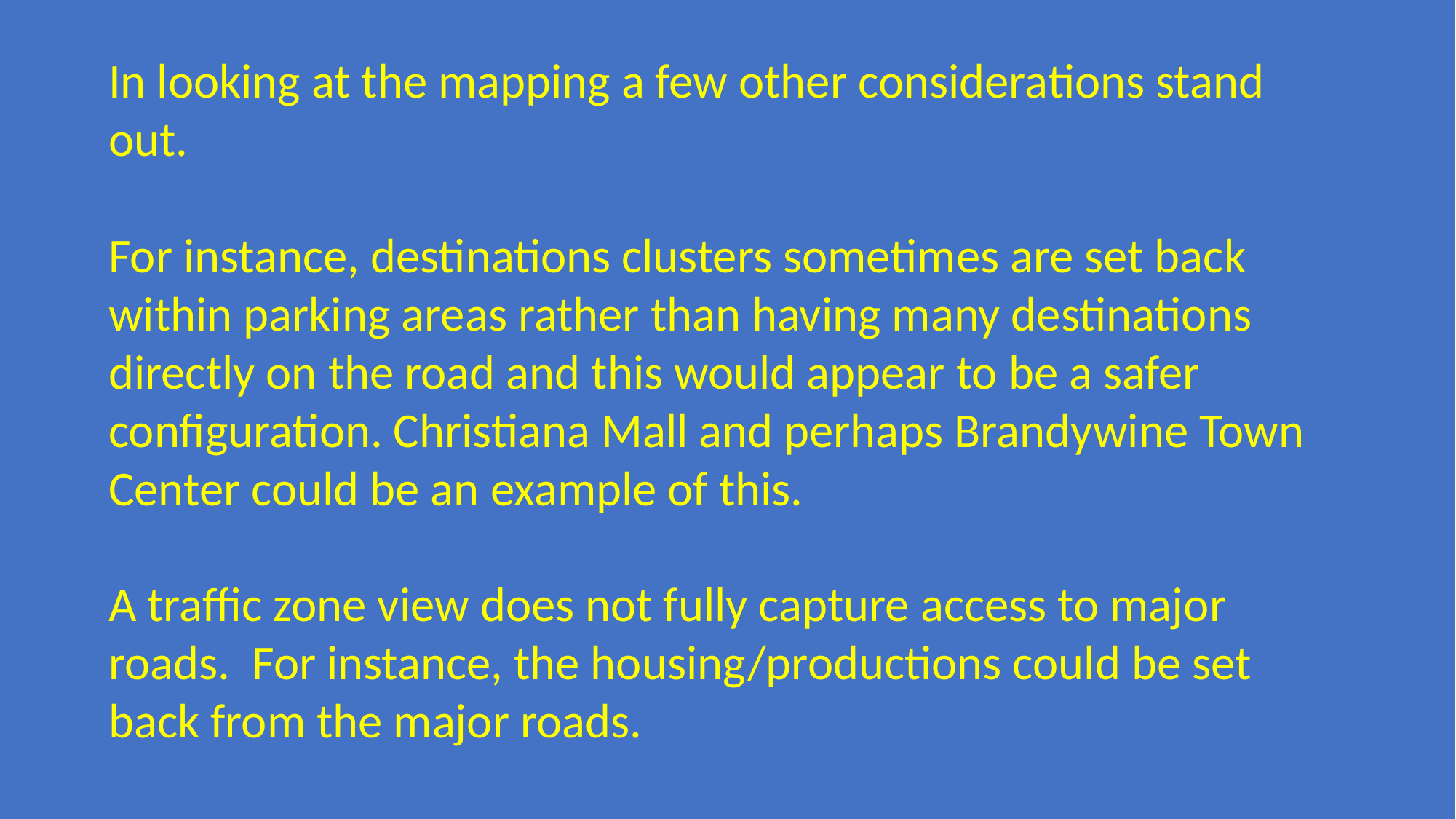

In looking at the mapping a few other considerations stand out.

For instance, destinations clusters sometimes are set back within parking areas rather than having many destinations directly on the road and this would appear to be a safer configuration. Christiana Mall and perhaps Brandywine Town Center could be an example of this.

A traffic zone view does not fully capture access to major roads.  For instance, the housing/productions could be set back from the major roads.